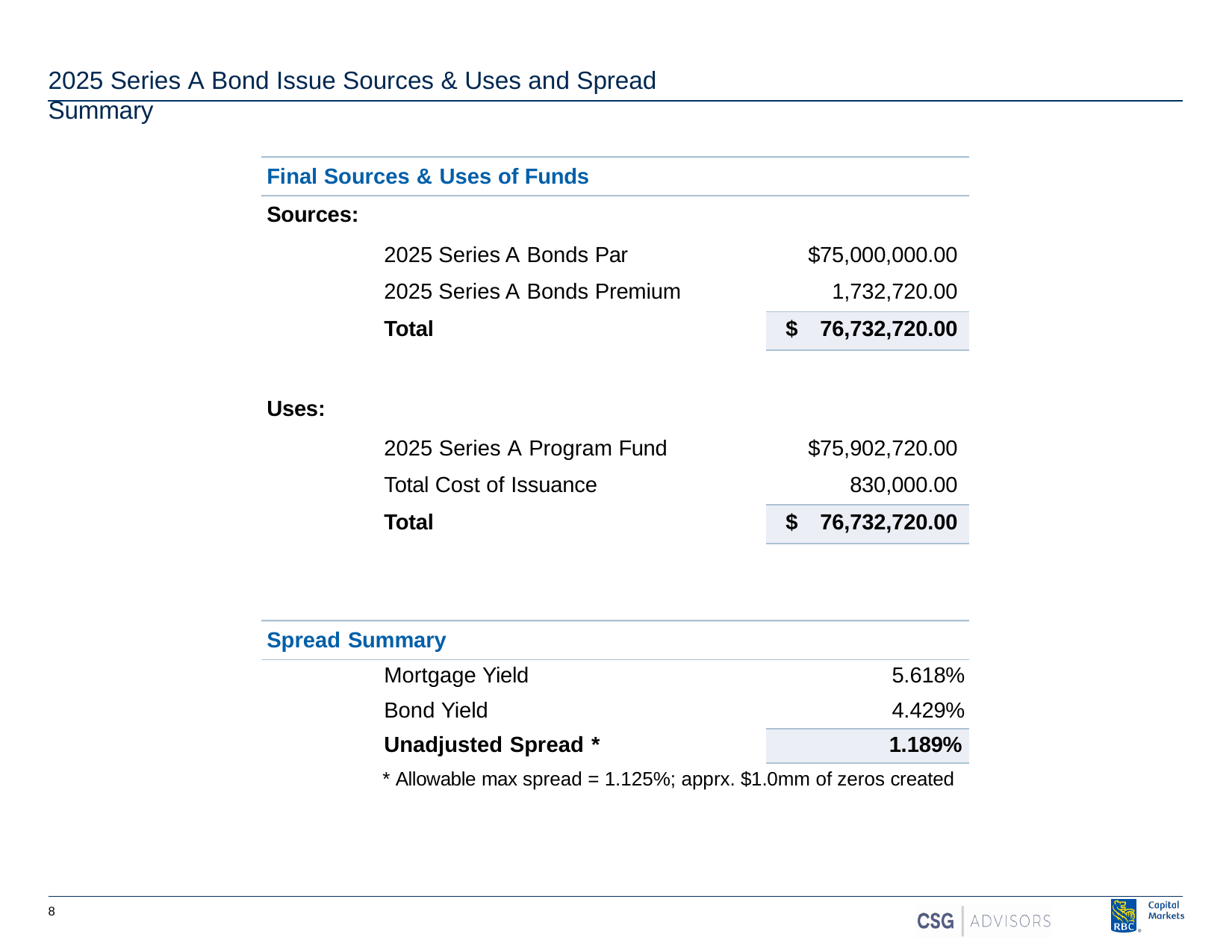

2025 Series A Bond Issue Sources & Uses and Spread Summary
Final Sources & Uses of Funds Sources:

| 2025 Series A Bonds Par | $75,000,000.00 |
| --- | --- |
| 2025 Series A Bonds Premium | 1,732,720.00 |
| Total | $ 76,732,720.00 |
Uses:
| 2025 Series A Program Fund | $75,902,720.00 |
| --- | --- |
| Total Cost of Issuance | 830,000.00 |
| Total | $ 76,732,720.00 |

Spread Summary
| Mortgage Yield | 5.618% |
| --- | --- |
| Bond Yield | 4.429% |
| Unadjusted Spread \* | 1.189% |
* Allowable max spread = 1.125%; apprx. $1.0mm of zeros created
8